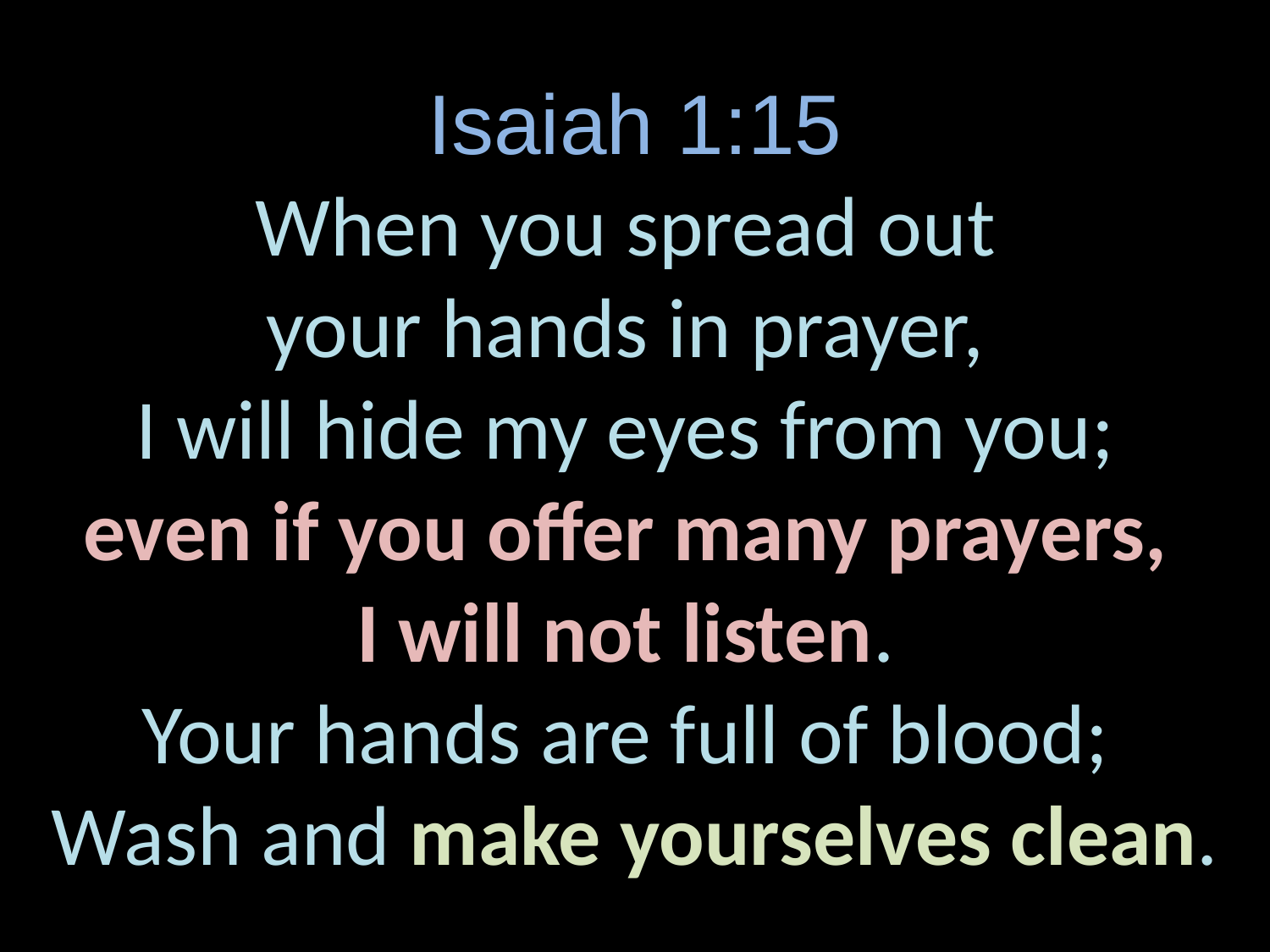

# Isaiah 1:15 When you spread out your hands in prayer, I will hide my eyes from you; even if you offer many prayers, I will not listen. Your hands are full of blood; Wash and make yourselves clean.